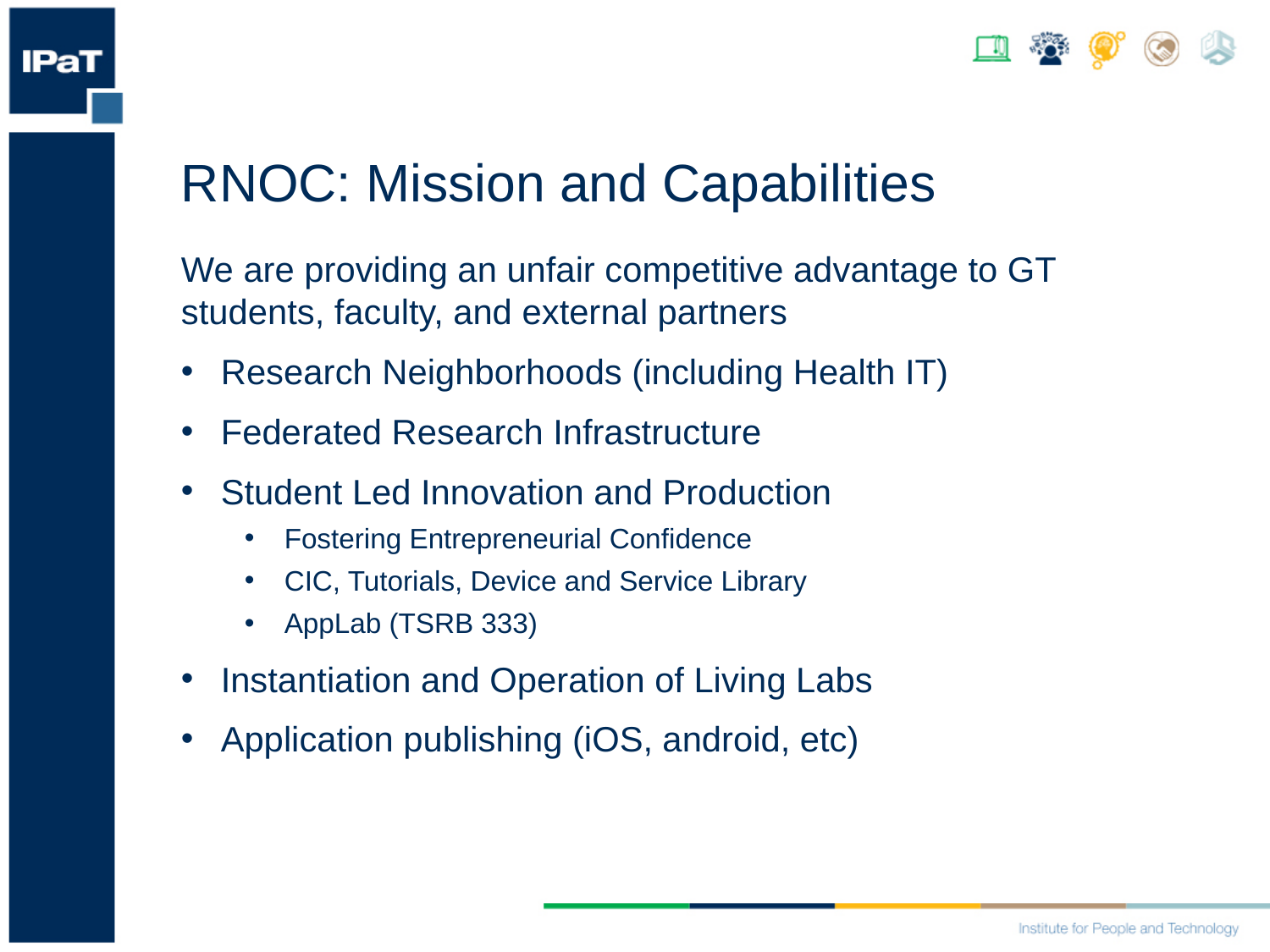

RNOC: Mission and Capabilities
We are providing an unfair competitive advantage to GT students, faculty, and external partners
Research Neighborhoods (including Health IT)
Federated Research Infrastructure
Student Led Innovation and Production
Fostering Entrepreneurial Confidence
CIC, Tutorials, Device and Service Library
AppLab (TSRB 333)
Instantiation and Operation of Living Labs
Application publishing (iOS, android, etc)